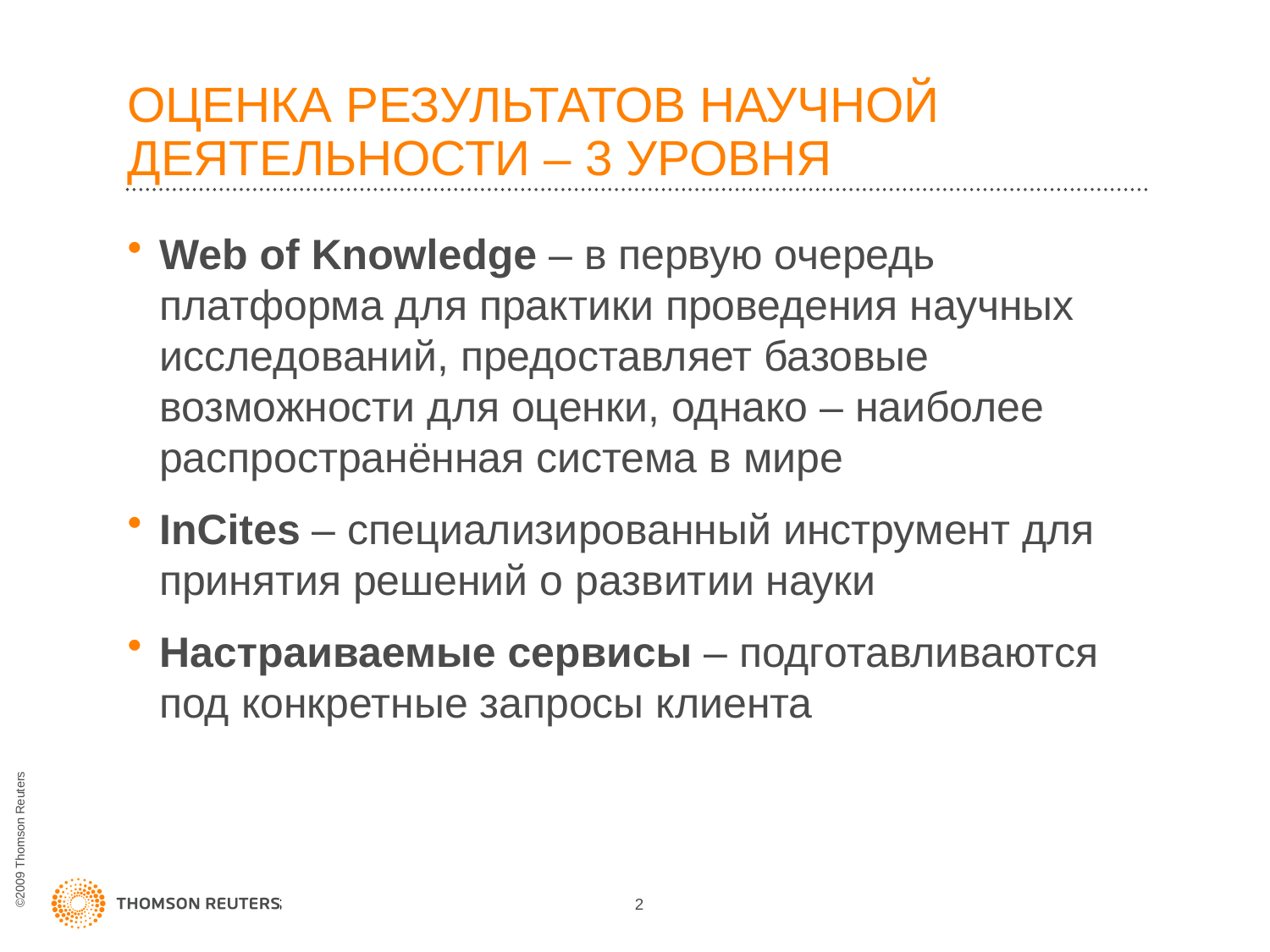

# ОЦЕНКА РЕЗУЛЬТАТОВ НАУЧНОЙ ДЕЯТЕЛЬНОСТИ – 3 УРОВНЯ
Web of Knowledge – в первую очередь платформа для практики проведения научных исследований, предоставляет базовые возможности для оценки, однако – наиболее распространённая система в мире
InCites – специализированный инструмент для принятия решений о развитии науки
Настраиваемые сервисы – подготавливаются под конкретные запросы клиента
2